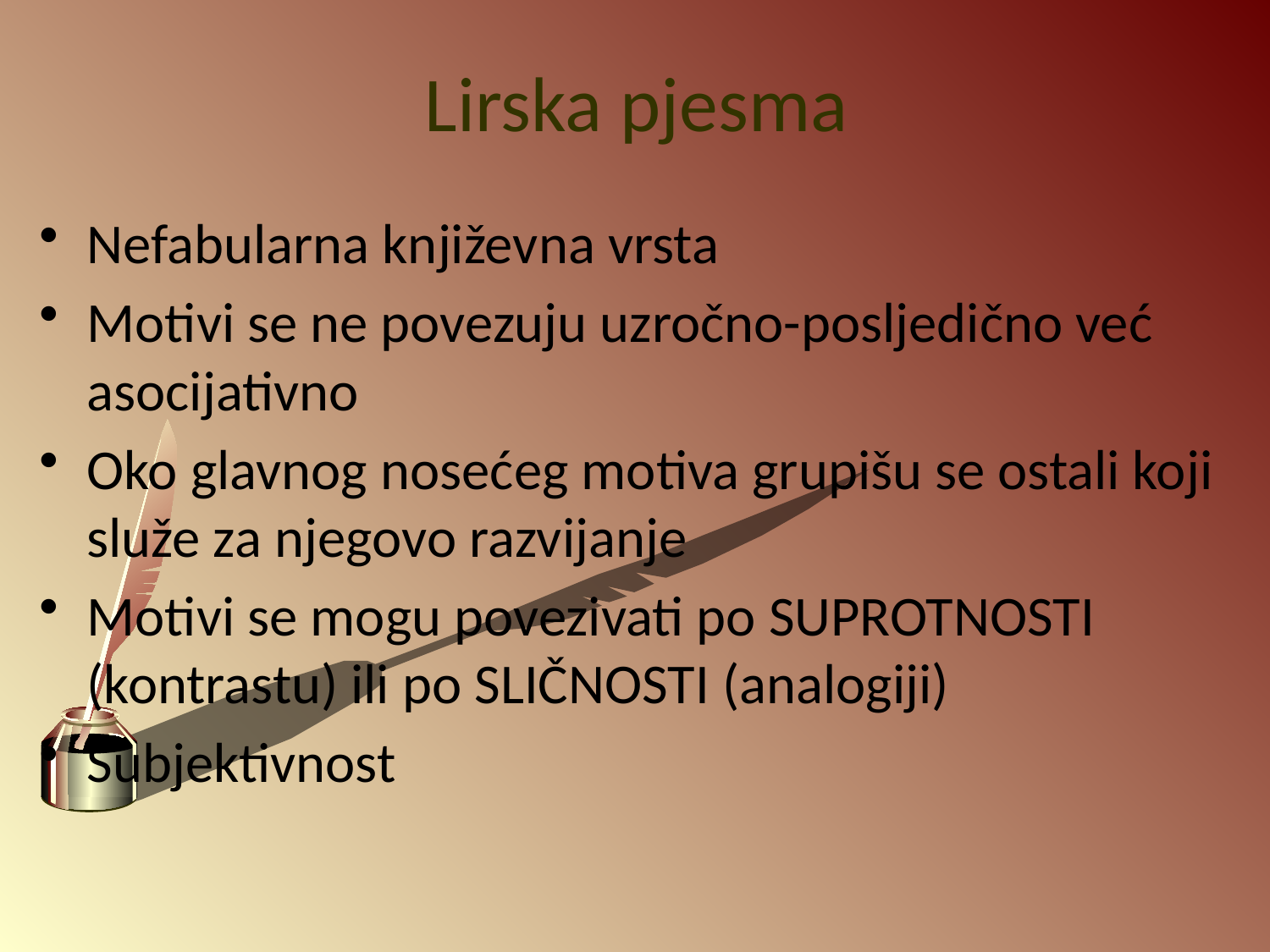

# Lirska pjesma
Nefabularna književna vrsta
Motivi se ne povezuju uzročno-posljedično već asocijativno
Oko glavnog nosećeg motiva grupišu se ostali koji služe za njegovo razvijanje
Motivi se mogu povezivati po SUPROTNOSTI (kontrastu) ili po SLIČNOSTI (analogiji)
Subjektivnost